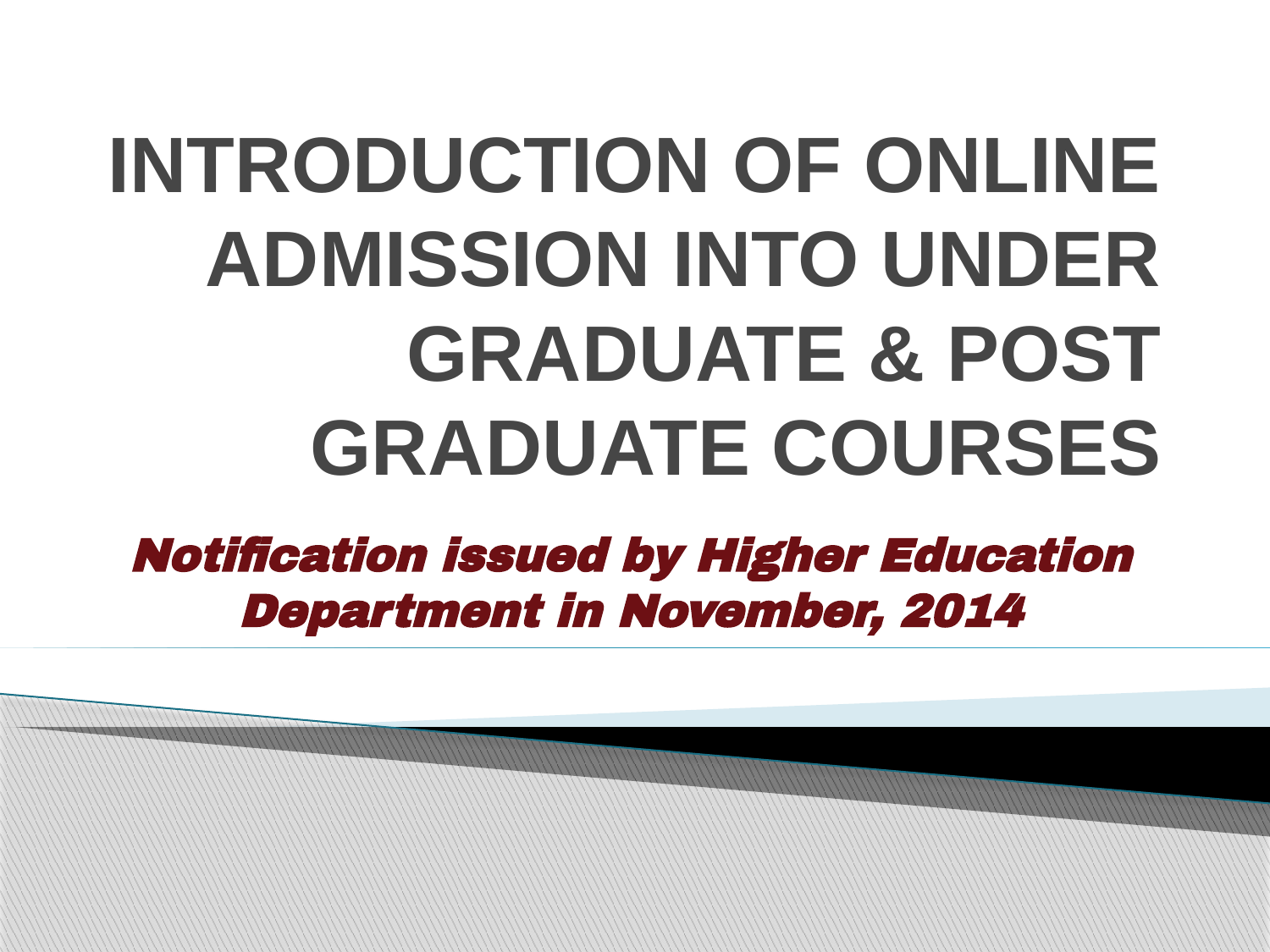

# INTRODUCTION OF ONLINE ADMISSION INTO UNDER GRADUATE & POST GRADUATE COURSES
Notification issued by Higher Education Department in November, 2014